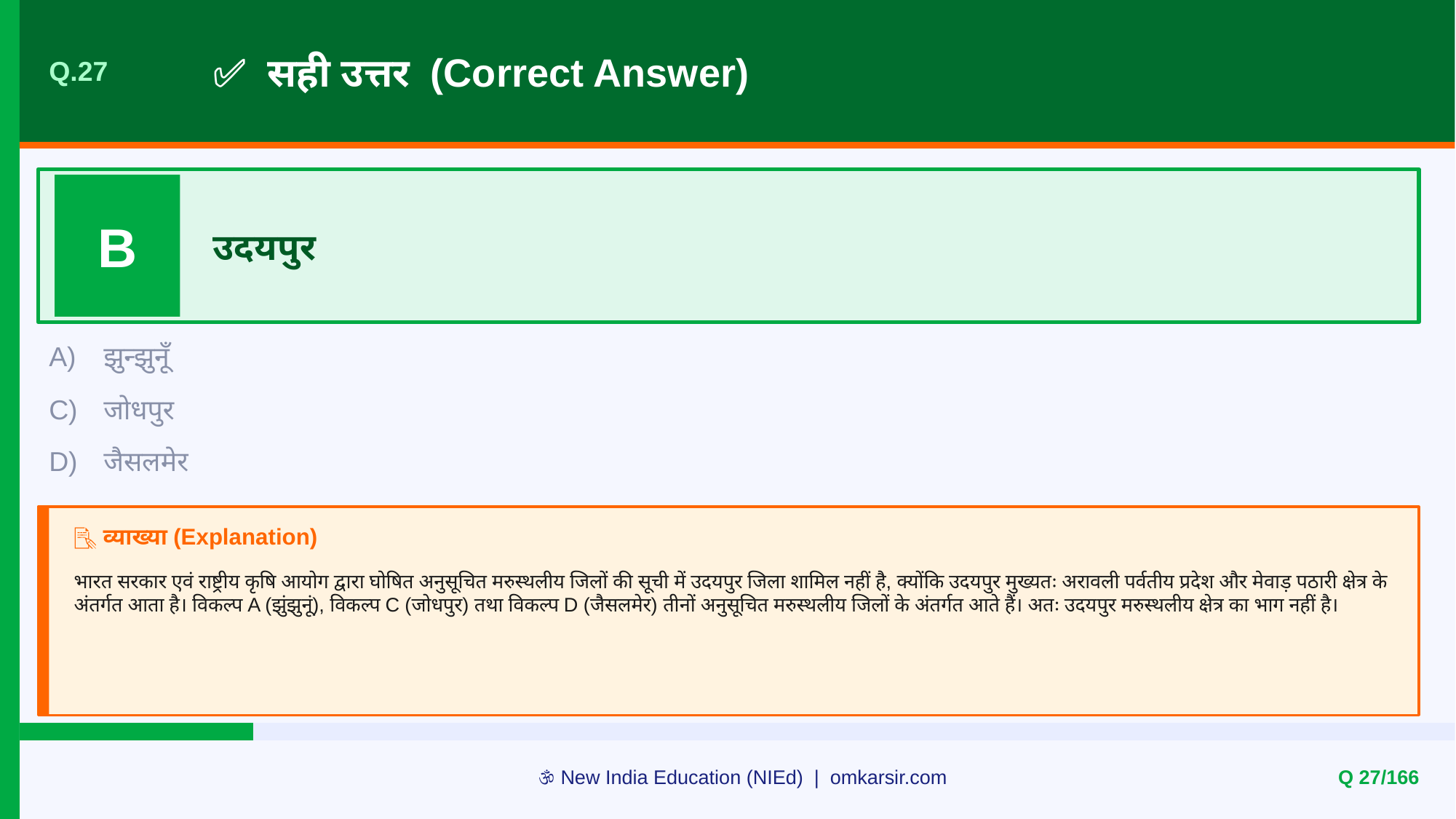

✅  सही उत्तर  (Correct Answer)
Q.27

B
उदयपुर
A)
झुन्झुनूँ
C)
जोधपुर
D)
जैसलमेर

📝 व्याख्या (Explanation)
भारत सरकार एवं राष्ट्रीय कृषि आयोग द्वारा घोषित अनुसूचित मरुस्थलीय जिलों की सूची में उदयपुर जिला शामिल नहीं है, क्योंकि उदयपुर मुख्यतः अरावली पर्वतीय प्रदेश और मेवाड़ पठारी क्षेत्र के अंतर्गत आता है। विकल्प A (झुंझुनूं), विकल्प C (जोधपुर) तथा विकल्प D (जैसलमेर) तीनों अनुसूचित मरुस्थलीय जिलों के अंतर्गत आते हैं। अतः उदयपुर मरुस्थलीय क्षेत्र का भाग नहीं है।

🕉️ New India Education (NIEd)  |  omkarsir.com
Q 27/166